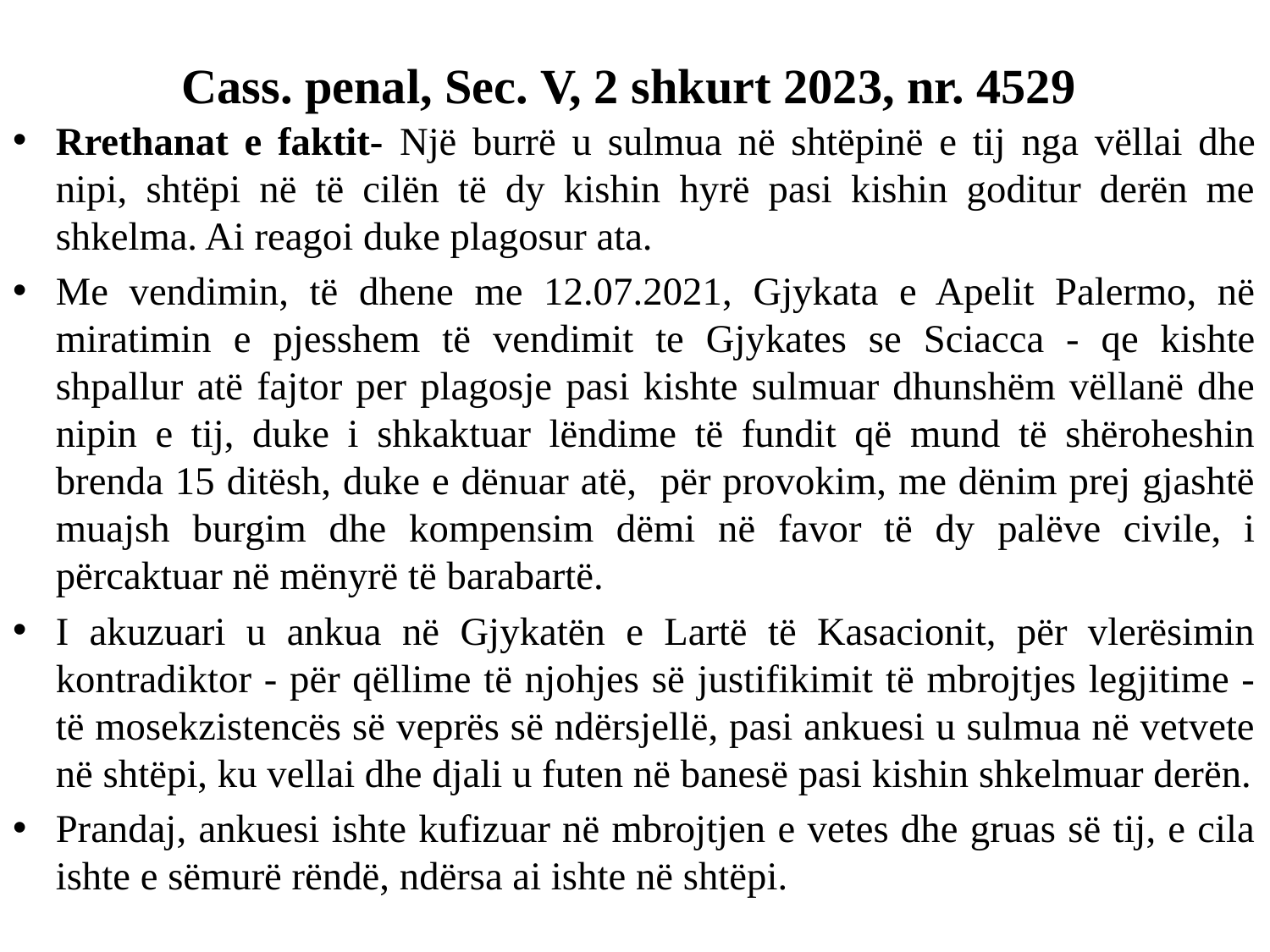

# Cass. penal, Sec. V, 2 shkurt 2023, nr. 4529
Rrethanat e faktit- Një burrë u sulmua në shtëpinë e tij nga vëllai dhe nipi, shtëpi në të cilën të dy kishin hyrë pasi kishin goditur derën me shkelma. Ai reagoi duke plagosur ata.
Me vendimin, të dhene me 12.07.2021, Gjykata e Apelit Palermo, në miratimin e pjesshem të vendimit te Gjykates se Sciacca - qe kishte shpallur atë fajtor per plagosje pasi kishte sulmuar dhunshëm vëllanë dhe nipin e tij, duke i shkaktuar lëndime të fundit që mund të shëroheshin brenda 15 ditësh, duke e dënuar atë,  për provokim, me dënim prej gjashtë muajsh burgim dhe kompensim dëmi në favor të dy palëve civile, i përcaktuar në mënyrë të barabartë.
I akuzuari u ankua në Gjykatën e Lartë të Kasacionit, për vlerësimin kontradiktor - për qëllime të njohjes së justifikimit të mbrojtjes legjitime - të mosekzistencës së veprës së ndërsjellë, pasi ankuesi u sulmua në vetvete në shtëpi, ku vellai dhe djali u futen në banesë pasi kishin shkelmuar derën.
Prandaj, ankuesi ishte kufizuar në mbrojtjen e vetes dhe gruas së tij, e cila ishte e sëmurë rëndë, ndërsa ai ishte në shtëpi.